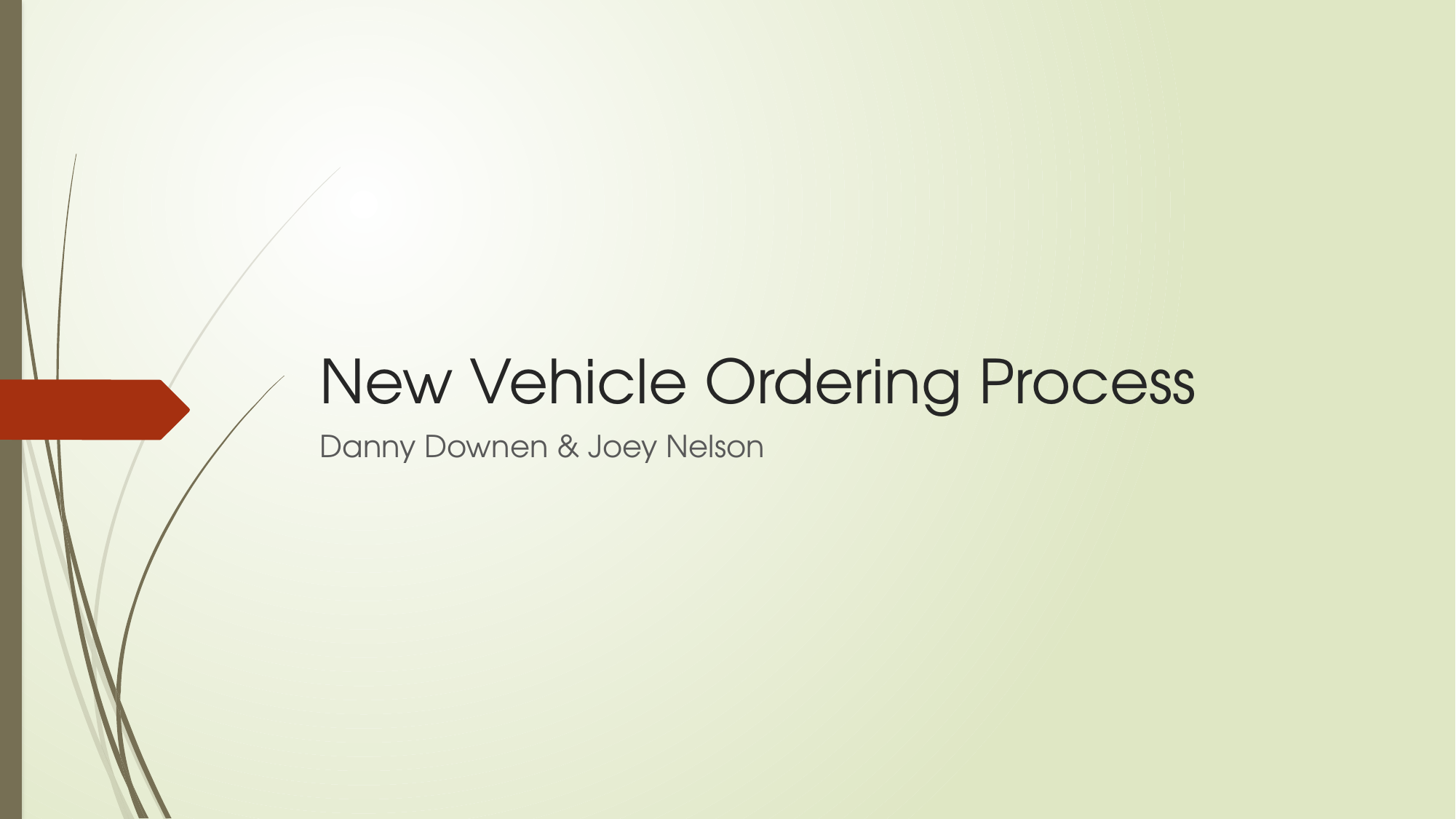

# New Vehicle Ordering Process
Danny Downen & Joey Nelson